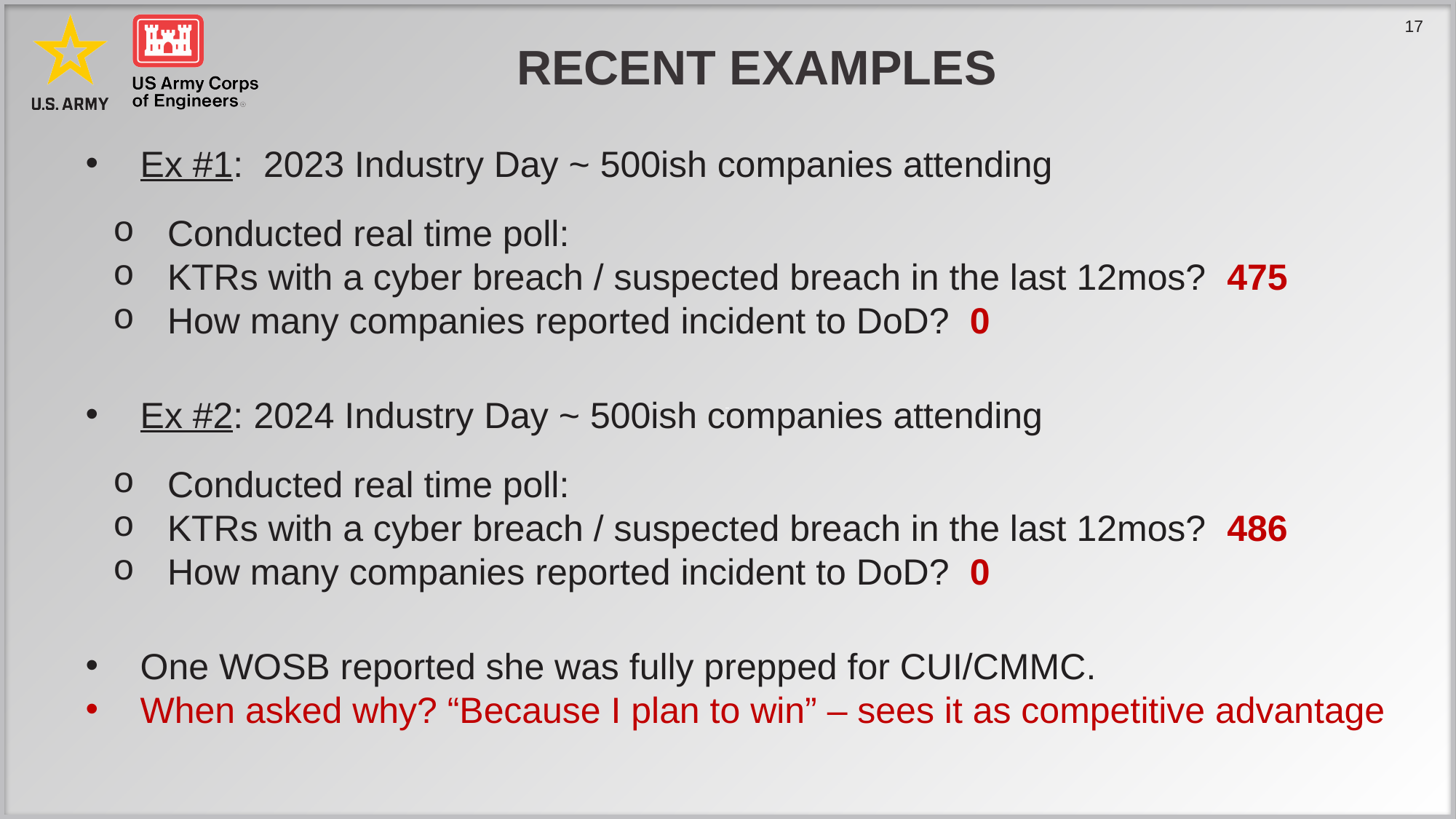

# RECENT EXAMPLES
Ex #1:  2023 Industry Day ~ 500ish companies attending

Conducted real time poll:
KTRs with a cyber breach / suspected breach in the last 12mos?  475
How many companies reported incident to DoD?  0

Ex #2: 2024 Industry Day ~ 500ish companies attending

Conducted real time poll:
KTRs with a cyber breach / suspected breach in the last 12mos?  486
How many companies reported incident to DoD?  0

One WOSB reported she was fully prepped for CUI/CMMC.
When asked why? “Because I plan to win” – sees it as competitive advantage